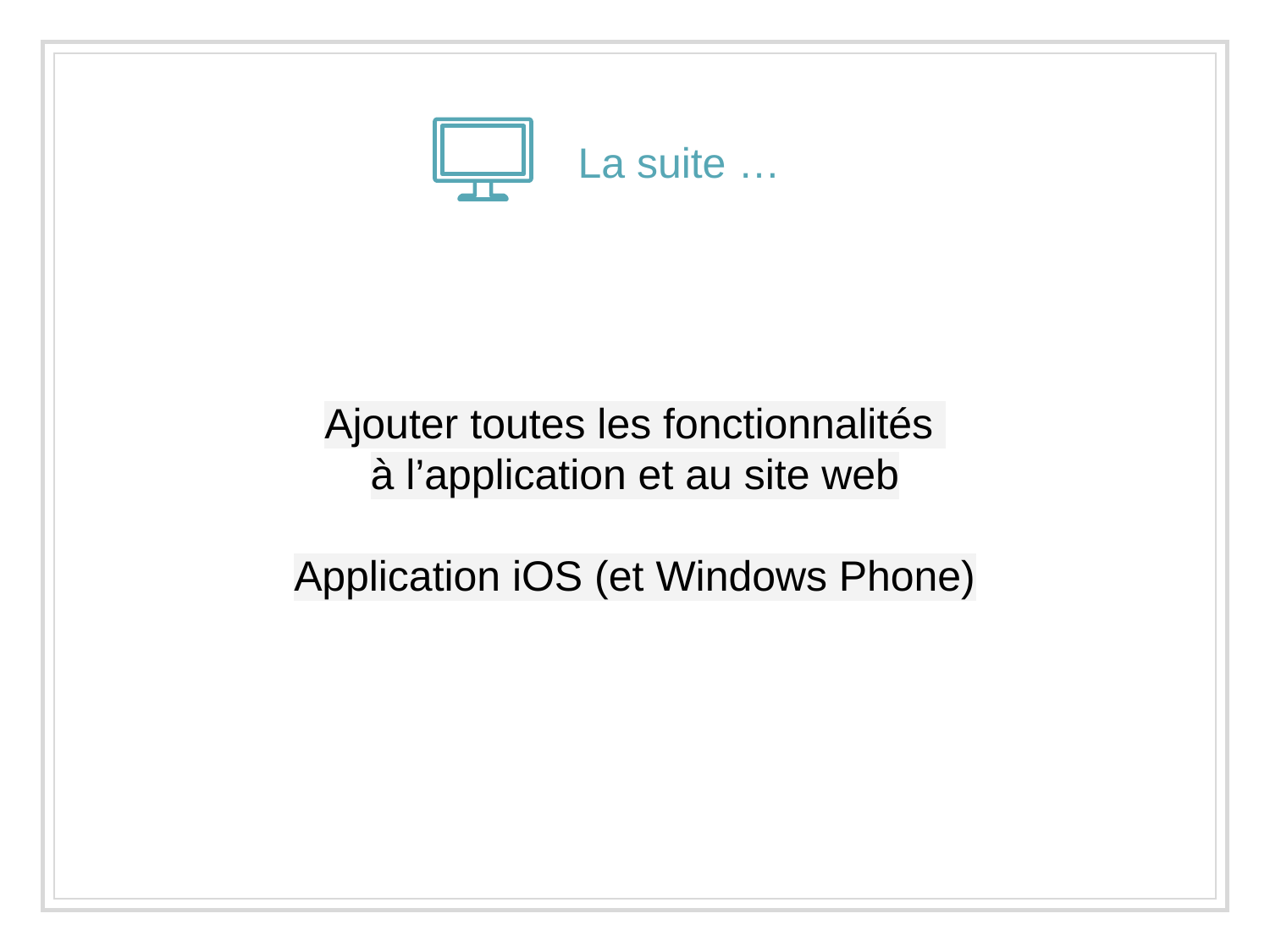

La suite …
Ajouter toutes les fonctionnalités
à l’application et au site web

Application iOS (et Windows Phone)